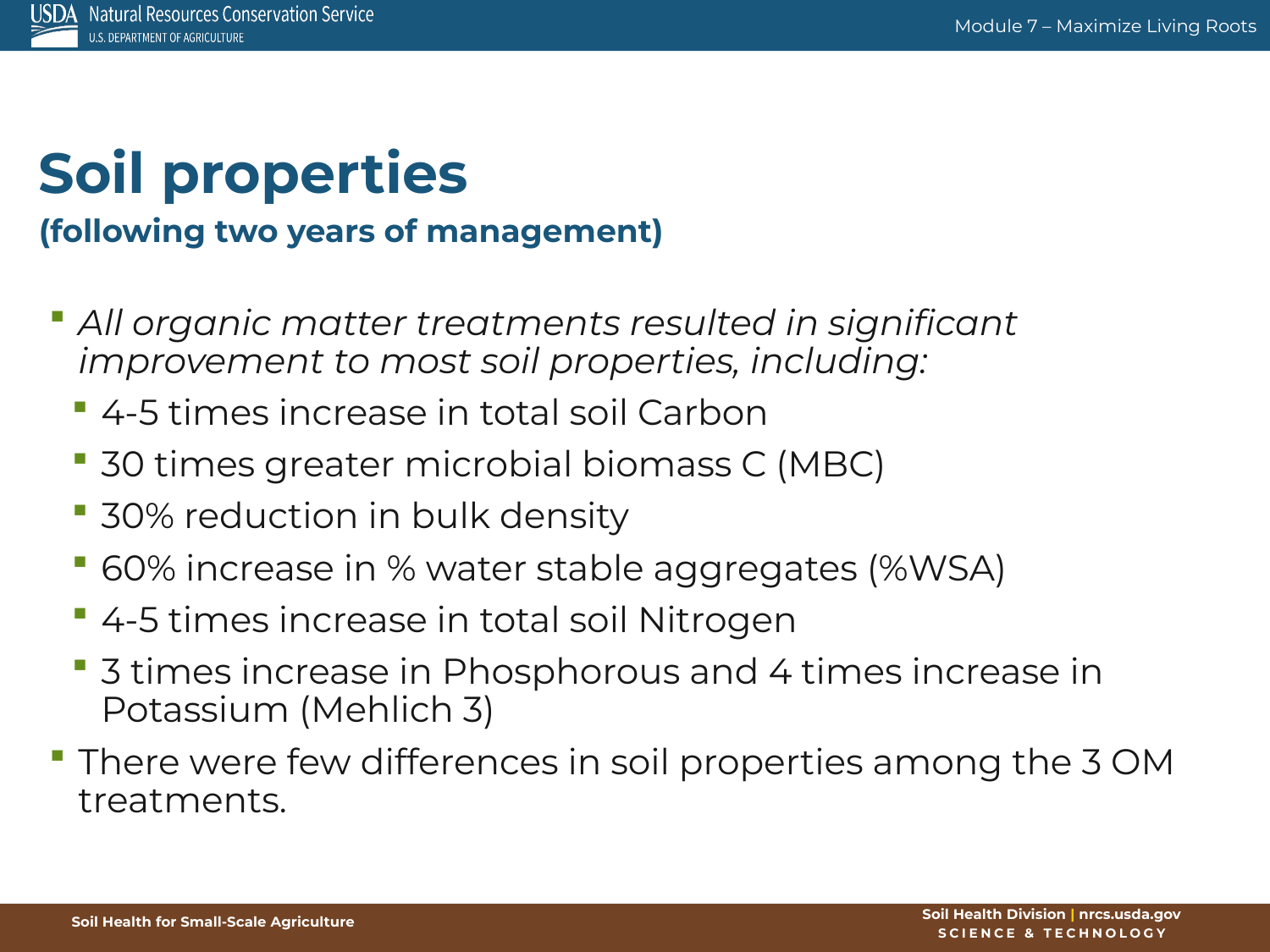

Soil properties
(following two years of management)
All organic matter treatments resulted in significant improvement to most soil properties, including:
4-5 times increase in total soil Carbon
30 times greater microbial biomass C (MBC)
30% reduction in bulk density
60% increase in % water stable aggregates (%WSA)
4-5 times increase in total soil Nitrogen
3 times increase in Phosphorous and 4 times increase in Potassium (Mehlich 3)
There were few differences in soil properties among the 3 OM treatments.